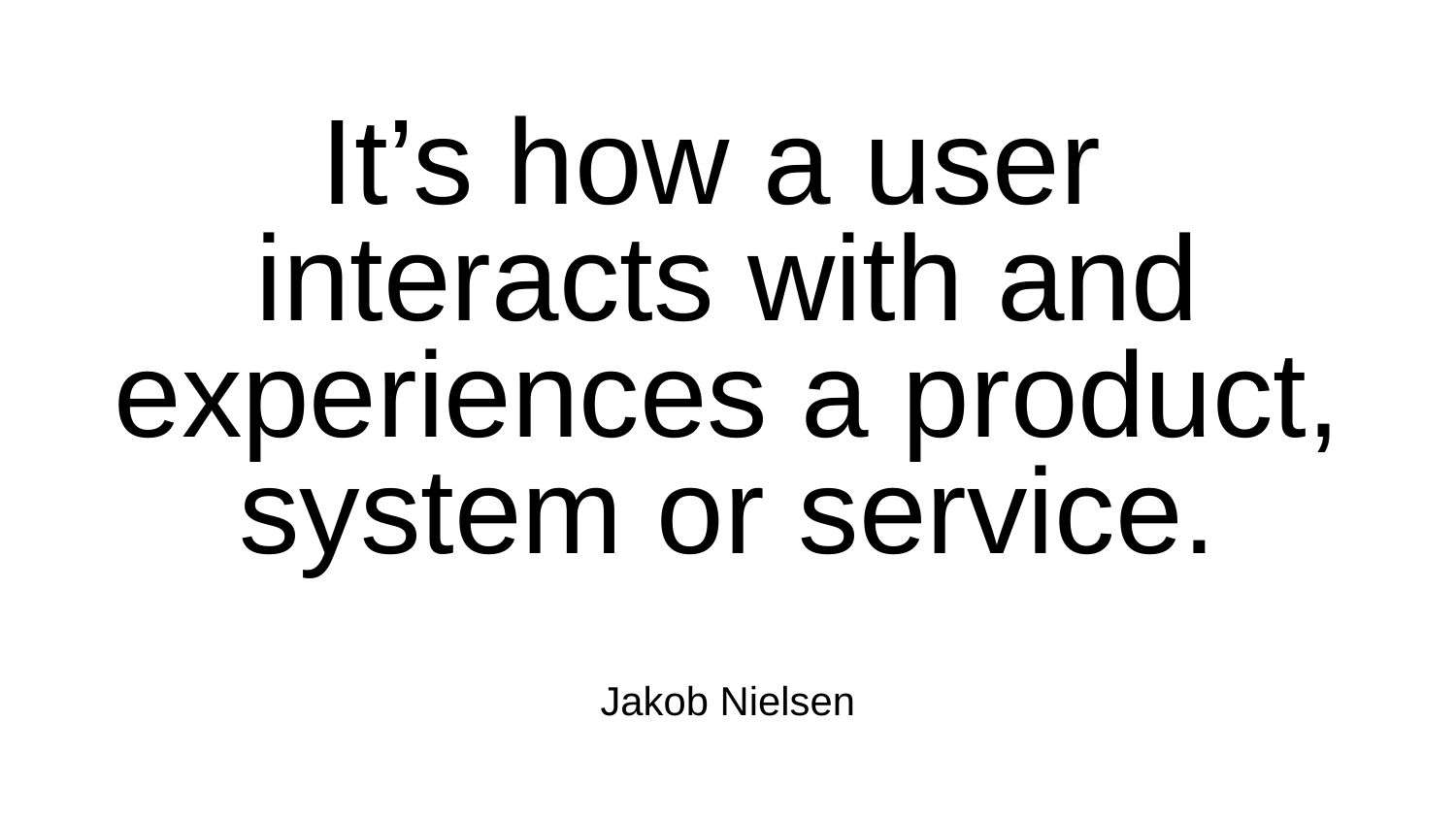

# It’s how a user interacts with and experiences a product, system or service.
Jakob Nielsen